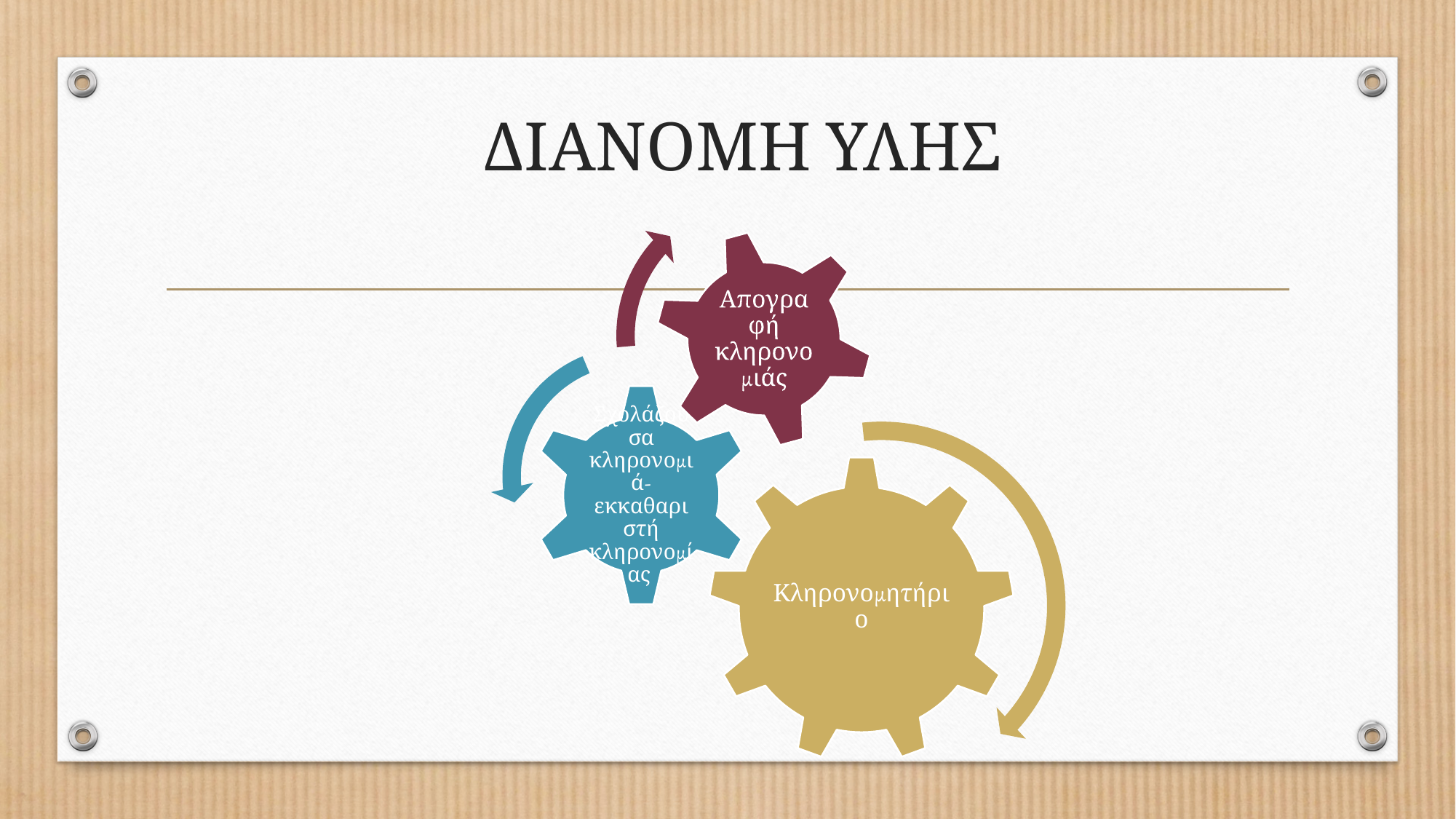

# ΔΙΑΝΟΜΗ ΥΛΗΣ
Κληρονομητήριο
Σχολάζουσα κληρονομιά- εκκαθαριστή κληρονομίας
Απογραφή κληρονομιάς